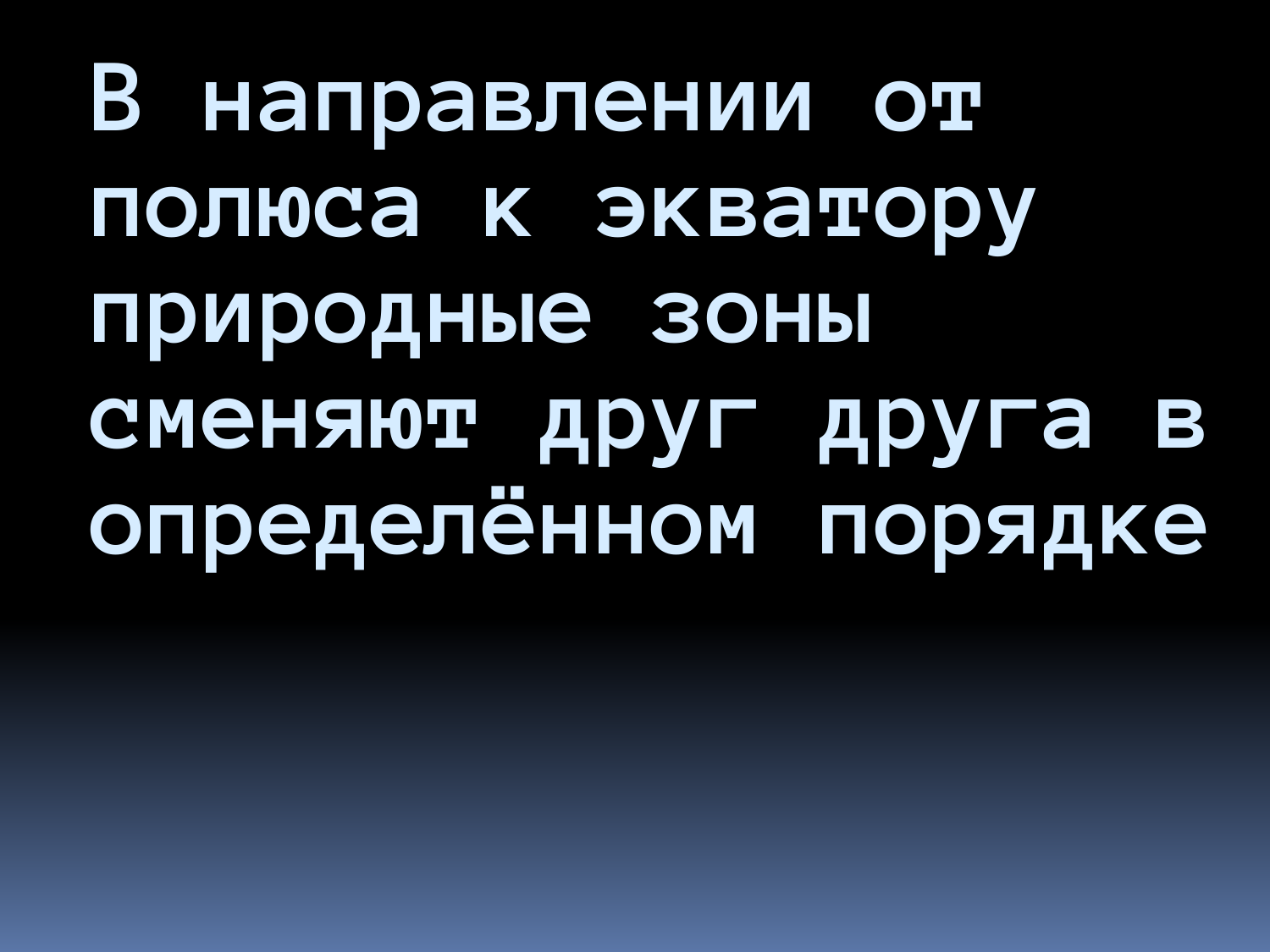

В направлении от полюса к экватору природные зоны сменяют друг друга в определённом порядке